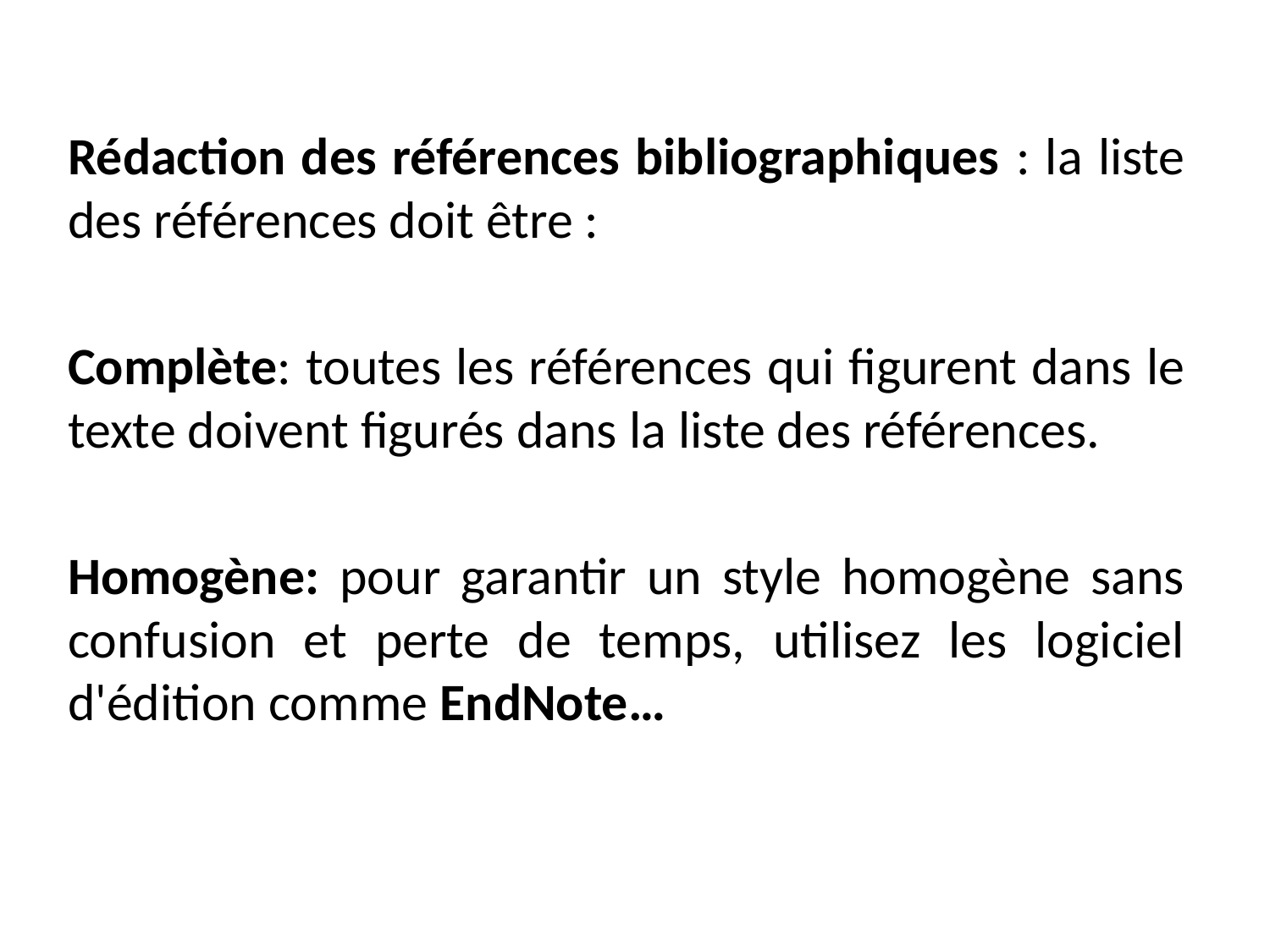

Rédaction des références bibliographiques : la liste des références doit être :

Complète: toutes les références qui figurent dans le texte doivent figurés dans la liste des références.

Homogène: pour garantir un style homogène sans confusion et perte de temps, utilisez les logiciel d'édition comme EndNote…